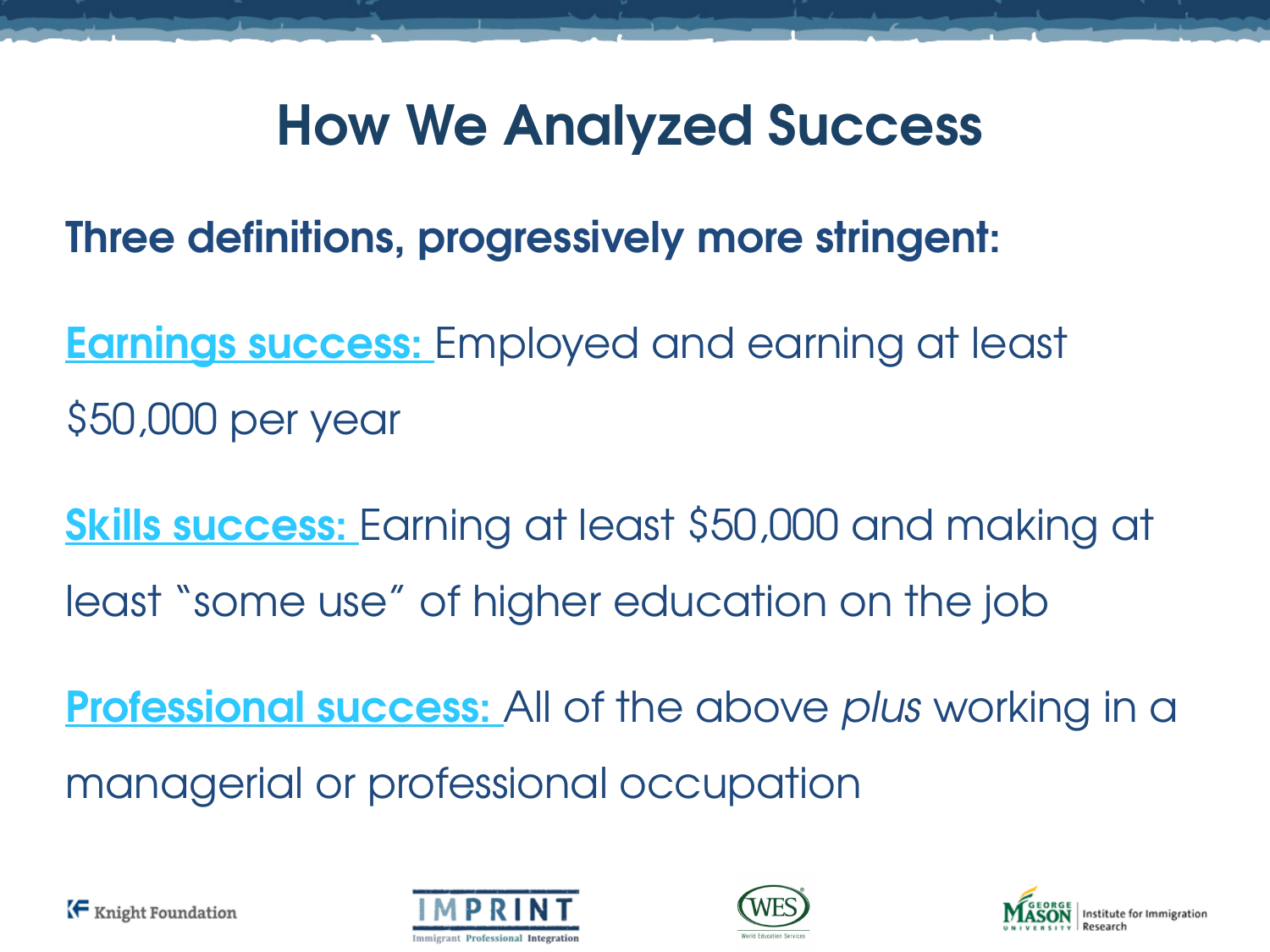

# How We Analyzed Success
Three definitions, progressively more stringent:
Earnings success: Employed and earning at least $50,000 per year
Skills success: Earning at least $50,000 and making at least “some use” of higher education on the job
Professional success: All of the above plus working in a managerial or professional occupation